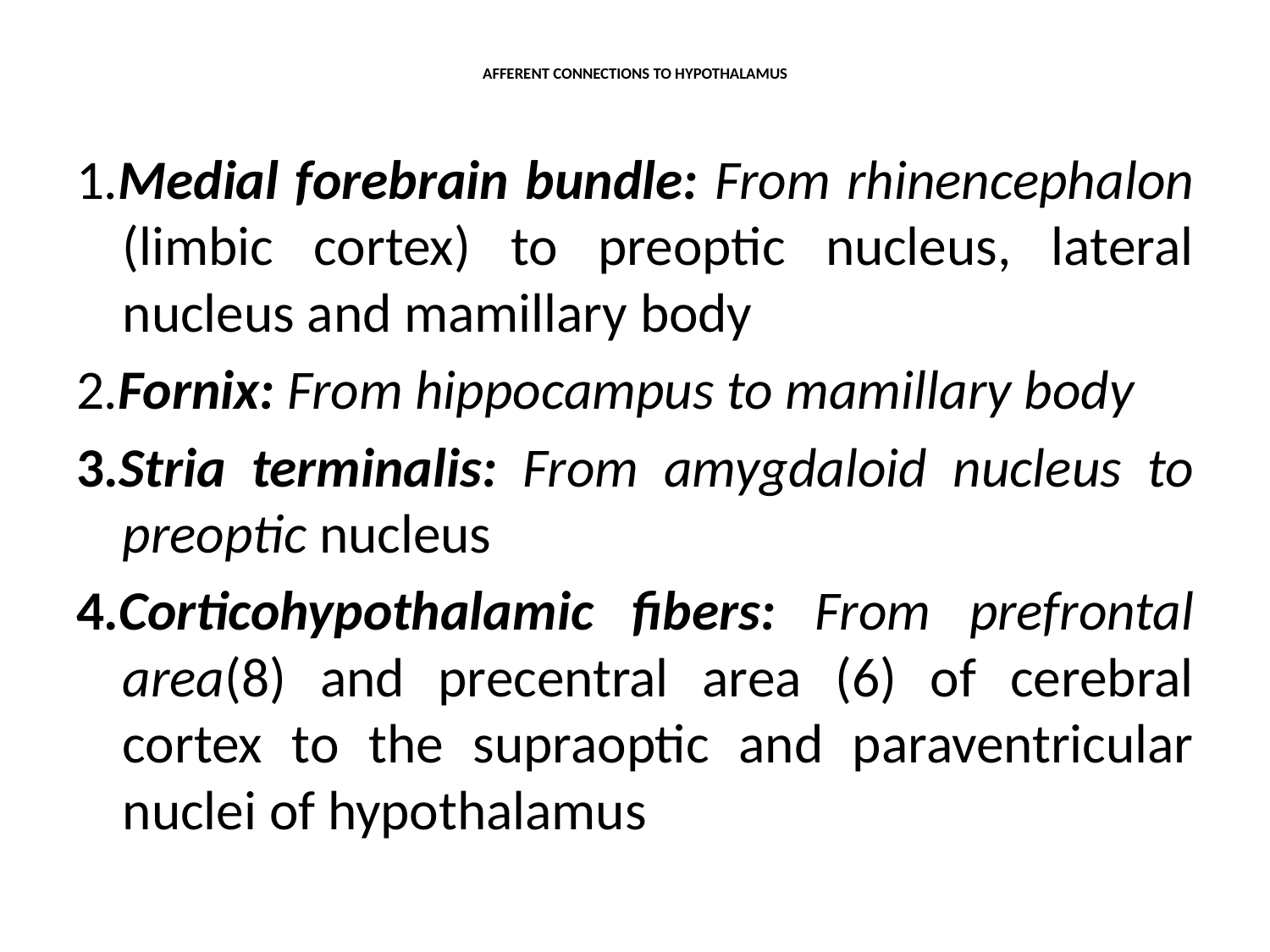

# AFFERENT CONNECTIONS TO HYPOTHALAMUS
1.Medial forebrain bundle: From rhinencephalon (limbic cortex) to preoptic nucleus, lateral nucleus and mamillary body
2.Fornix: From hippocampus to mamillary body
3.Stria terminalis: From amygdaloid nucleus to preoptic nucleus
4.Corticohypothalamic fibers: From prefrontal area(8) and precentral area (6) of cerebral cortex to the supraoptic and paraventricular nuclei of hypothalamus